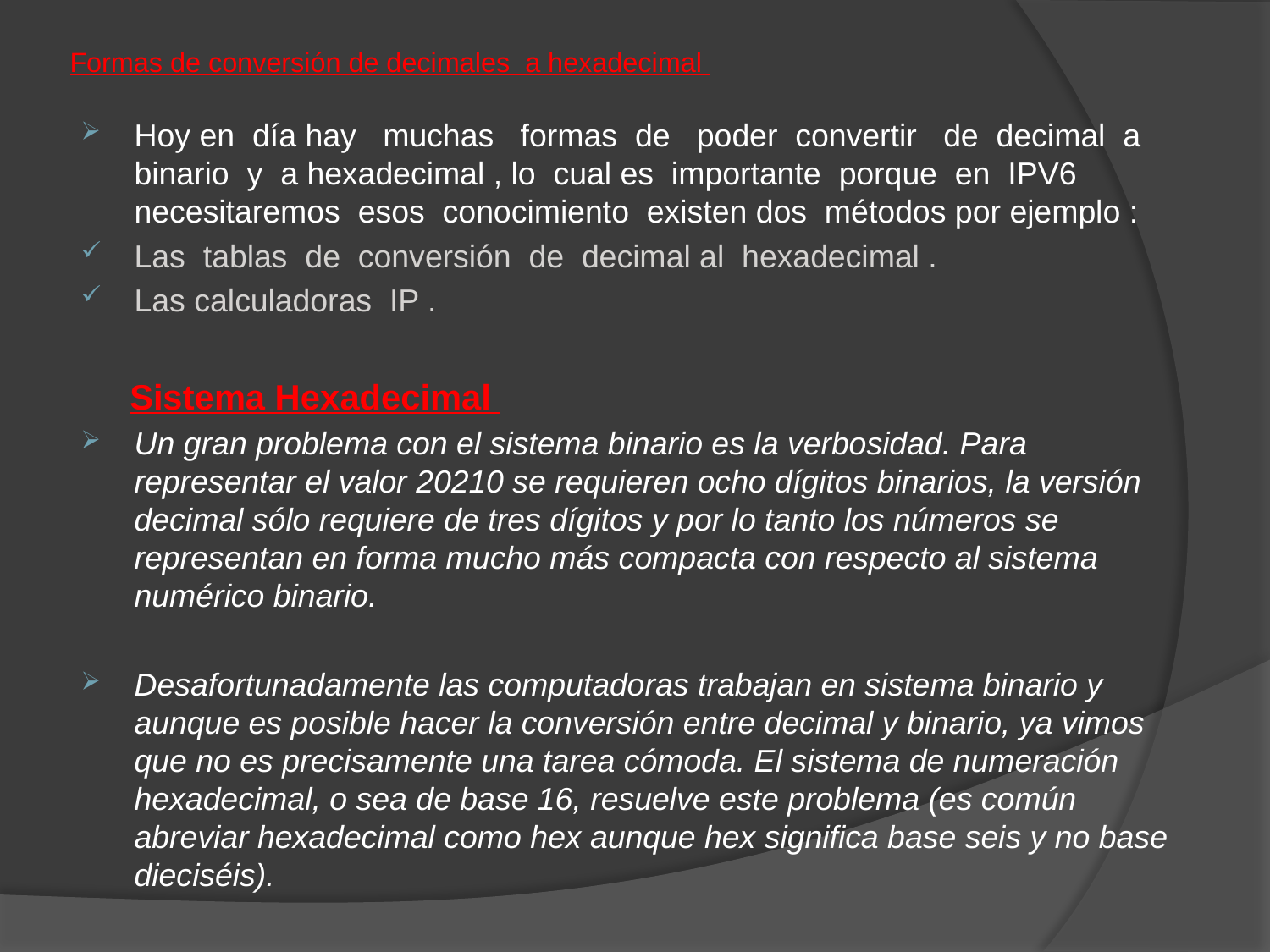

# Formas de conversión de decimales  a hexadecimal
Hoy en  día hay   muchas   formas  de   poder  convertir   de  decimal  a  binario  y  a hexadecimal , lo  cual es  importante  porque  en  IPV6  necesitaremos  esos  conocimiento  existen dos  métodos por ejemplo :
Las  tablas  de  conversión  de  decimal al  hexadecimal .
Las calculadoras  IP .

     Sistema Hexadecimal
Un gran problema con el sistema binario es la verbosidad. Para representar el valor 20210 se requieren ocho dígitos binarios, la versión decimal sólo requiere de tres dígitos y por lo tanto los números se representan en forma mucho más compacta con respecto al sistema numérico binario.

Desafortunadamente las computadoras trabajan en sistema binario y aunque es posible hacer la conversión entre decimal y binario, ya vimos que no es precisamente una tarea cómoda. El sistema de numeración hexadecimal, o sea de base 16, resuelve este problema (es común abreviar hexadecimal como hex aunque hex significa base seis y no base dieciséis).